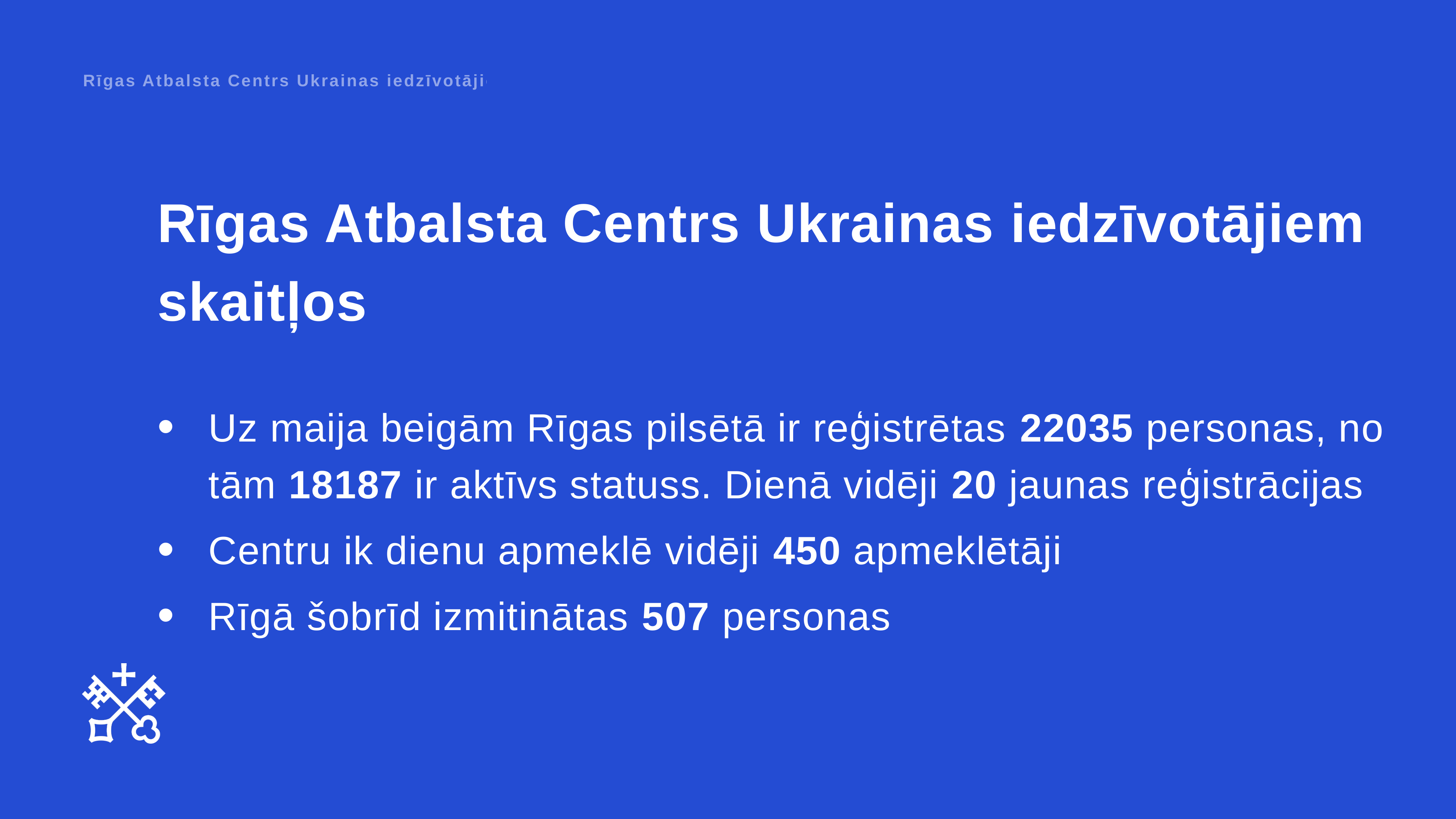

Rīgas Atbalsta Centrs Ukrainas iedzīvotājiem, 2023
Rīgas Atbalsta Centrs Ukrainas iedzīvotājiem skaitļos

Uz maija beigām Rīgas pilsētā ir reģistrētas 22035 personas, no tām 18187 ir aktīvs statuss. Dienā vidēji 20 jaunas reģistrācijas
Centru ik dienu apmeklē vidēji 450 apmeklētāji
Rīgā šobrīd izmitinātas 507 personas